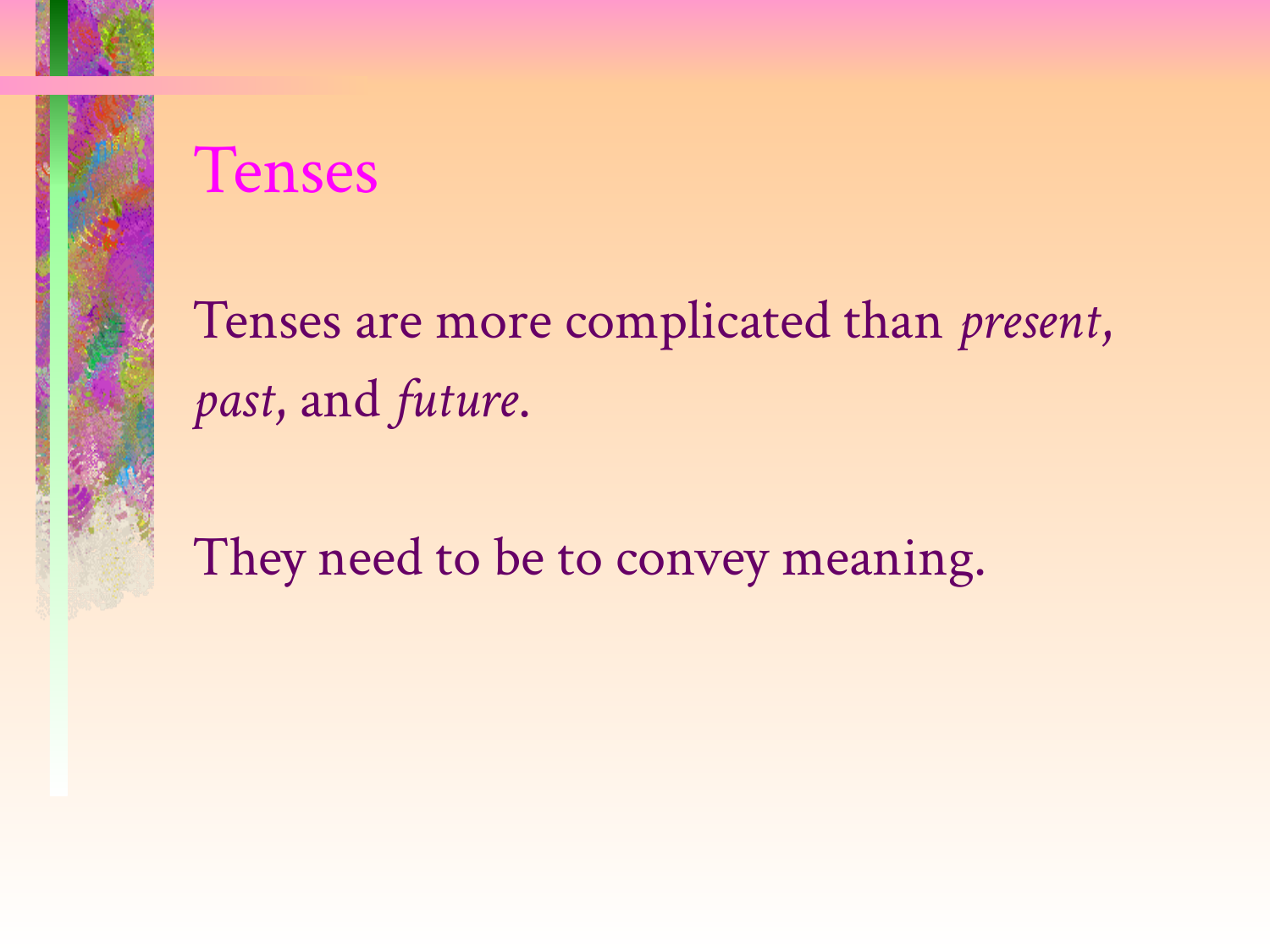

# Tenses
Tenses are more complicated than present,
past, and future.

They need to be to convey meaning.